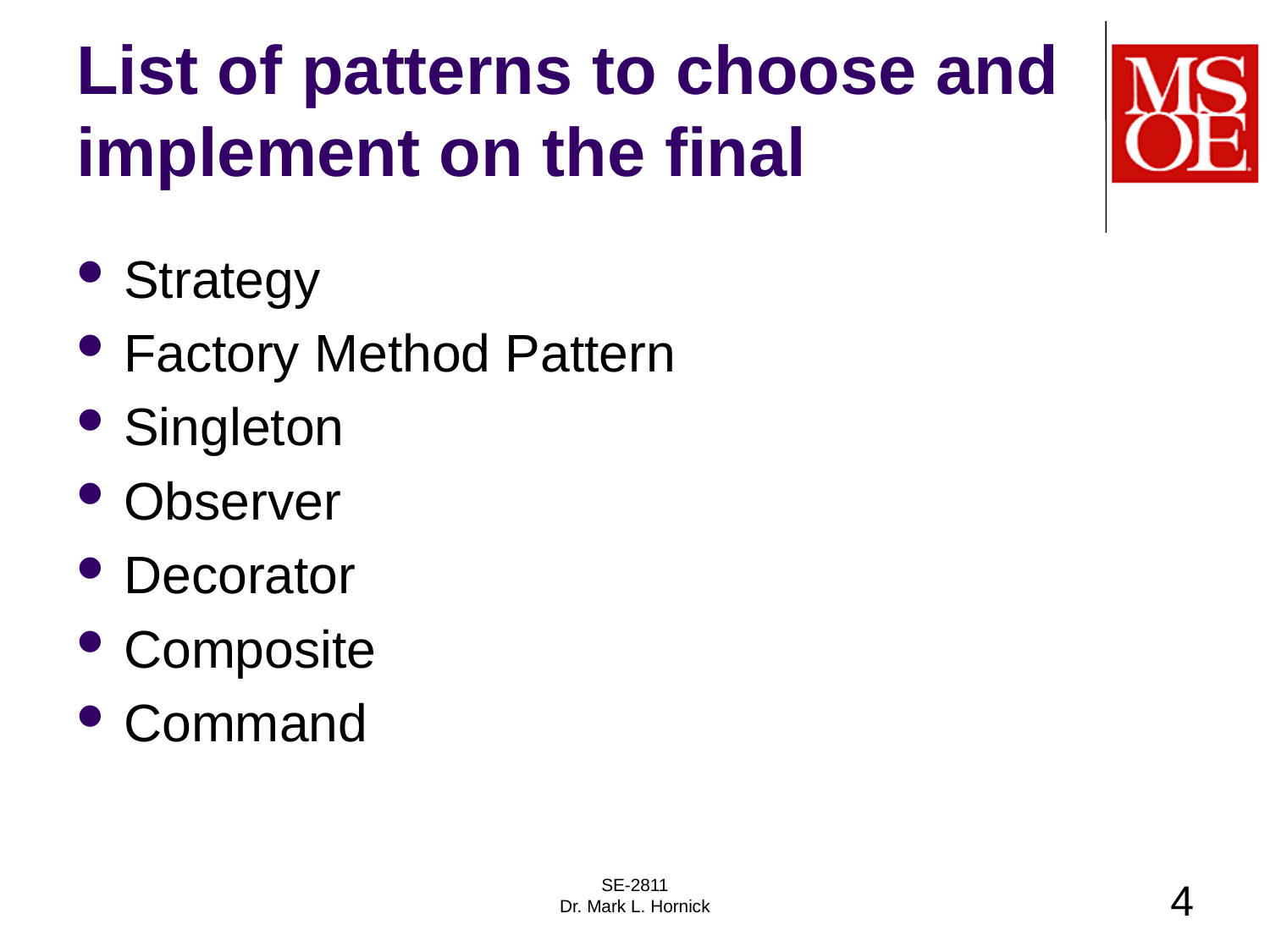

# List of patterns to choose and implement on the final
Strategy
Factory Method Pattern
Singleton
Observer
Decorator
Composite
Command
SE-2811
Dr. Mark L. Hornick
4